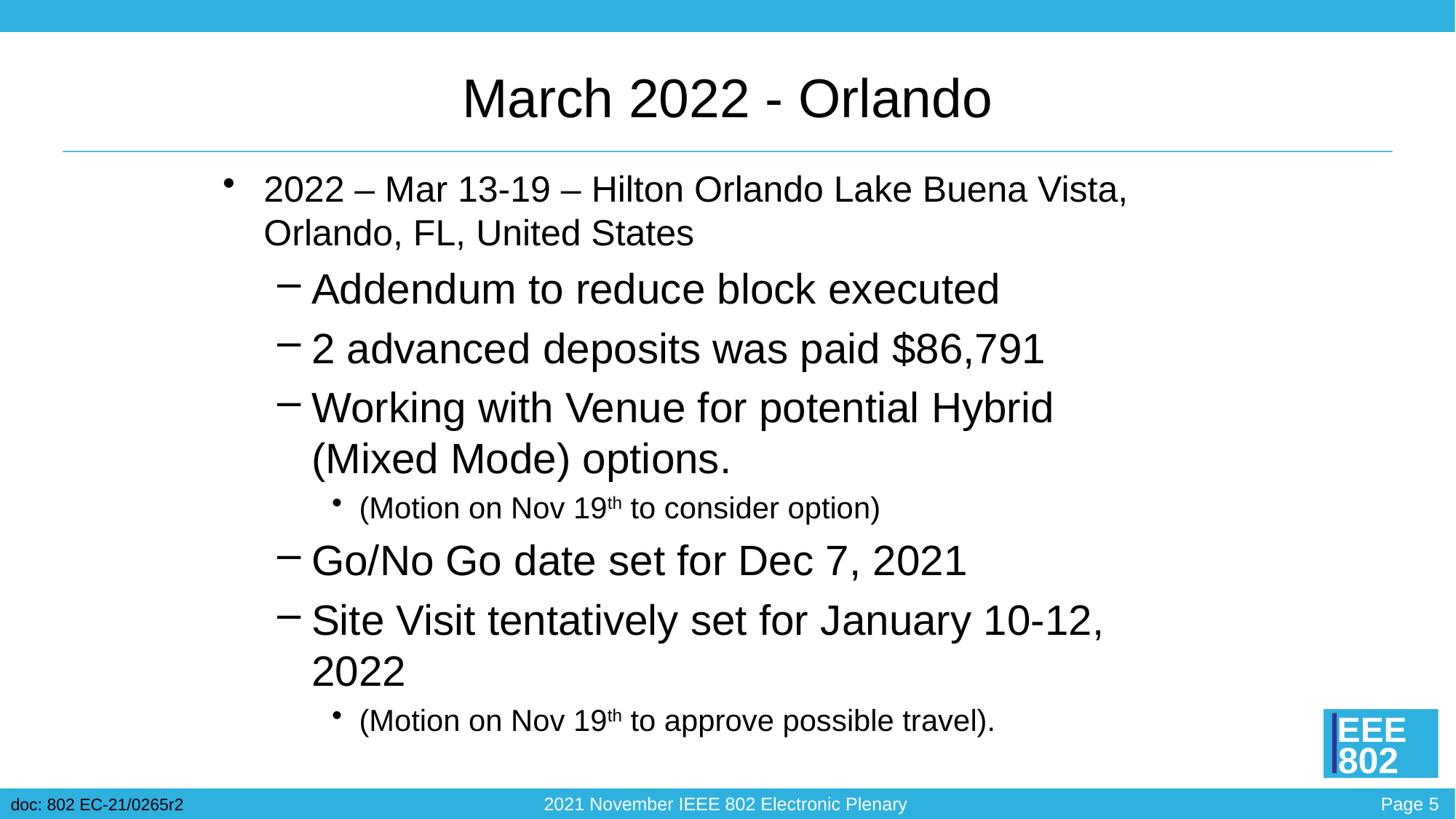

# March 2022 - Orlando
2022 – Mar 13-19 – Hilton Orlando Lake Buena Vista, Orlando, FL, United States
Addendum to reduce block executed
2 advanced deposits was paid $86,791
Working with Venue for potential Hybrid (Mixed Mode) options.
(Motion on Nov 19th to consider option)
Go/No Go date set for Dec 7, 2021
Site Visit tentatively set for January 10-12, 2022
(Motion on Nov 19th to approve possible travel).